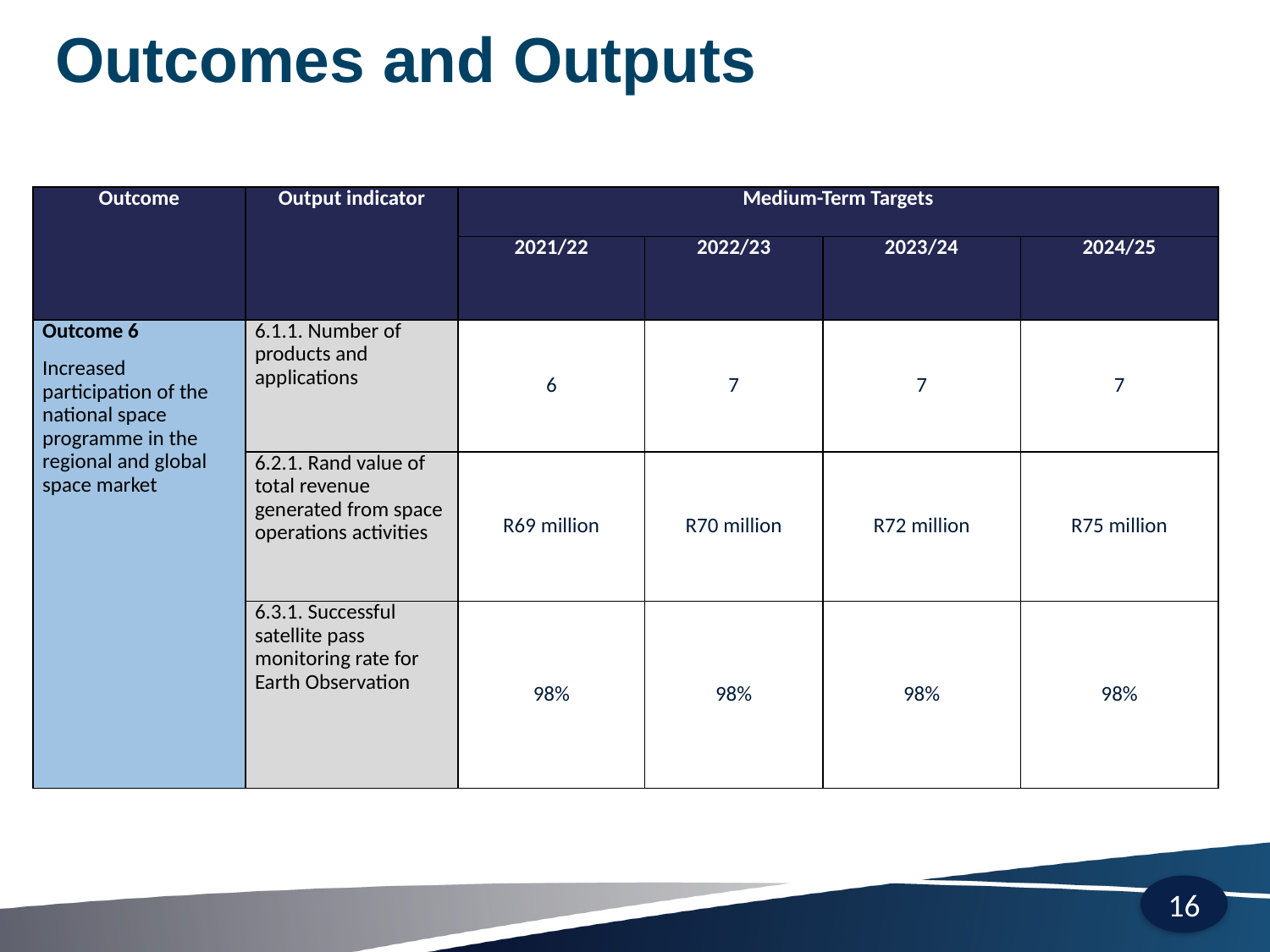

# Outcomes and Outputs
| Outcome | Output indicator | Medium-Term Targets |  |  |  |
| --- | --- | --- | --- | --- | --- |
|  |  | 2021/22 | 2022/23 | 2023/24 | 2024/25 |
| Outcome 6 Increased participation of the national space programme in the regional and global space market | 6.1.1. Number of products and applications | 6 | 7 | 7 | 7 |
|  | 6.2.1. Rand value of total revenue generated from space operations activities | R69 million | R70 million | R72 million | R75 million |
|  | 6.3.1. Successful satellite pass monitoring rate for Earth Observation | 98% | 98% | 98% | 98% |
16